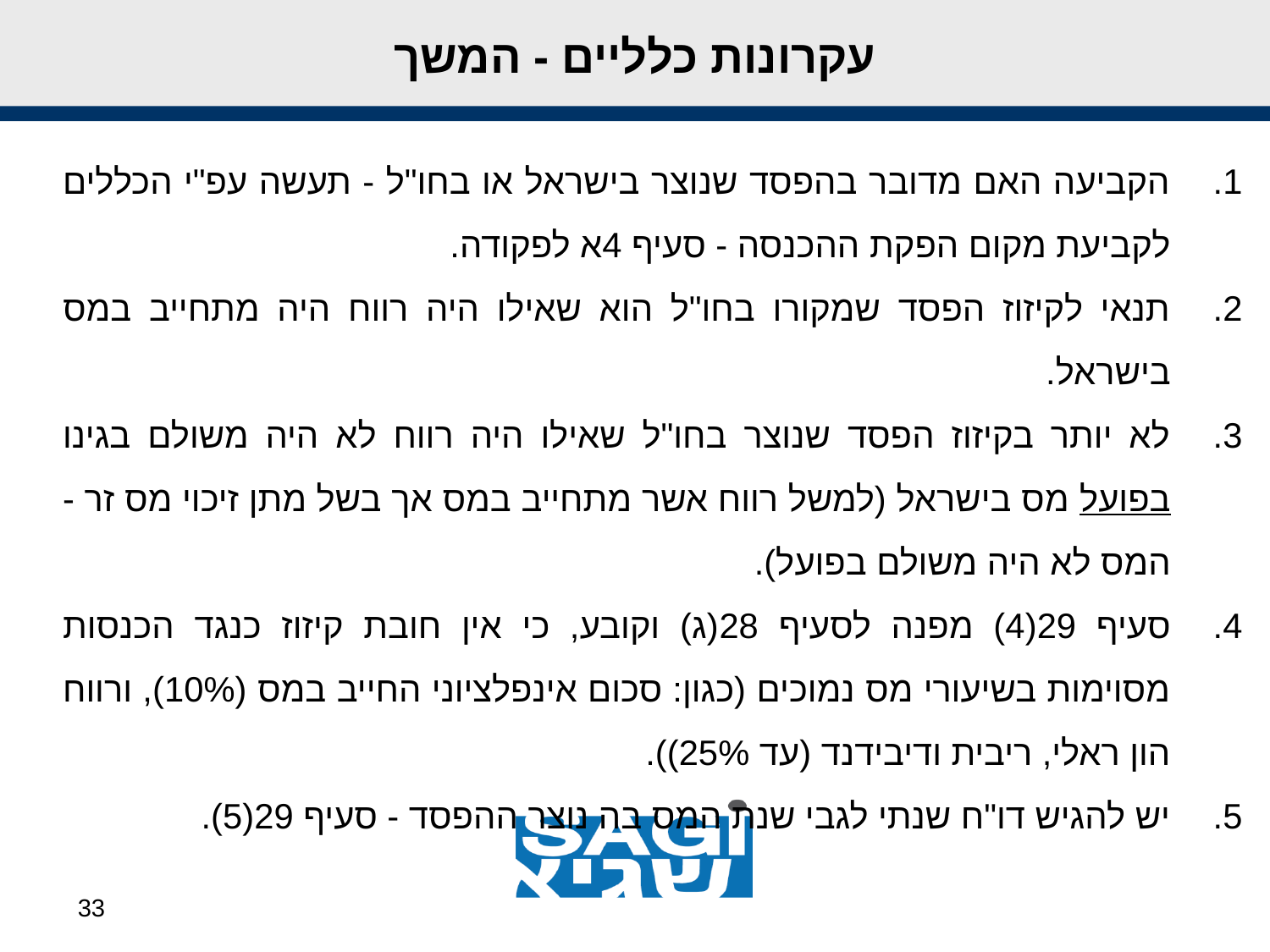

עקרונות כלליים - המשך
הקביעה האם מדובר בהפסד שנוצר בישראל או בחו"ל - תעשה עפ"י הכללים לקביעת מקום הפקת ההכנסה - סעיף 4א לפקודה.
תנאי לקיזוז הפסד שמקורו בחו"ל הוא שאילו היה רווח היה מתחייב במס בישראל.
לא יותר בקיזוז הפסד שנוצר בחו"ל שאילו היה רווח לא היה משולם בגינו בפועל מס בישראל (למשל רווח אשר מתחייב במס אך בשל מתן זיכוי מס זר - המס לא היה משולם בפועל).
סעיף 29(4) מפנה לסעיף 28(ג) וקובע, כי אין חובת קיזוז כנגד הכנסות מסוימות בשיעורי מס נמוכים (כגון: סכום אינפלציוני החייב במס (10%), ורווח הון ראלי, ריבית ודיבידנד (עד 25%)).
יש להגיש דו"ח שנתי לגבי שנת המס בה נוצר ההפסד - סעיף 29(5).
33